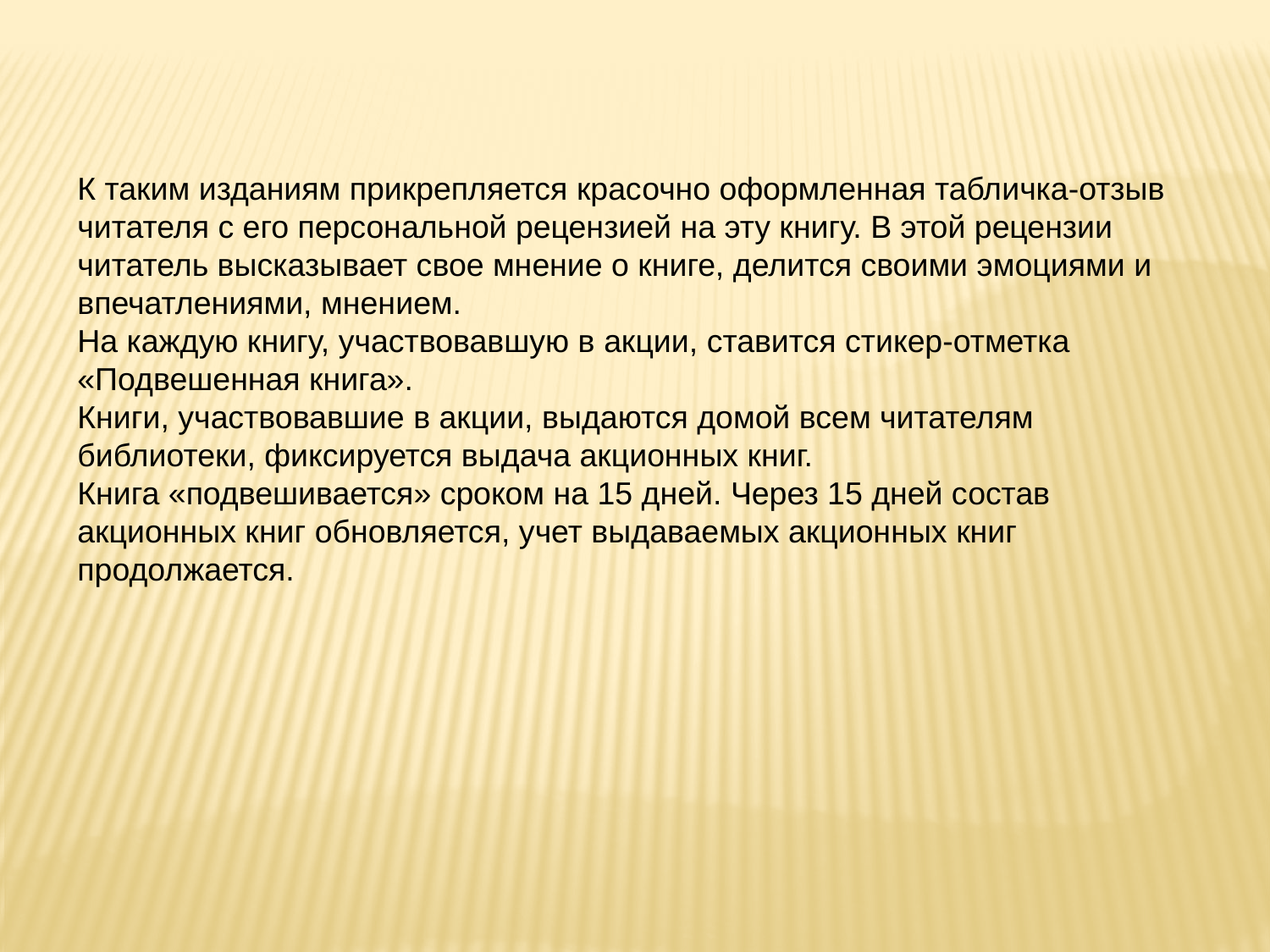

К таким изданиям прикрепляется красочно оформленная табличка-отзыв читателя с его персональной рецензией на эту книгу. В этой рецензии читатель высказывает свое мнение о книге, делится своими эмоциями и впечатлениями, мнением.
На каждую книгу, участвовавшую в акции, ставится стикер-отметка «Подвешенная книга».
Книги, участвовавшие в акции, выдаются домой всем читателям библиотеки, фиксируется выдача акционных книг.
Книга «подвешивается» сроком на 15 дней. Через 15 дней состав акционных книг обновляется, учет выдаваемых акционных книг продолжается.